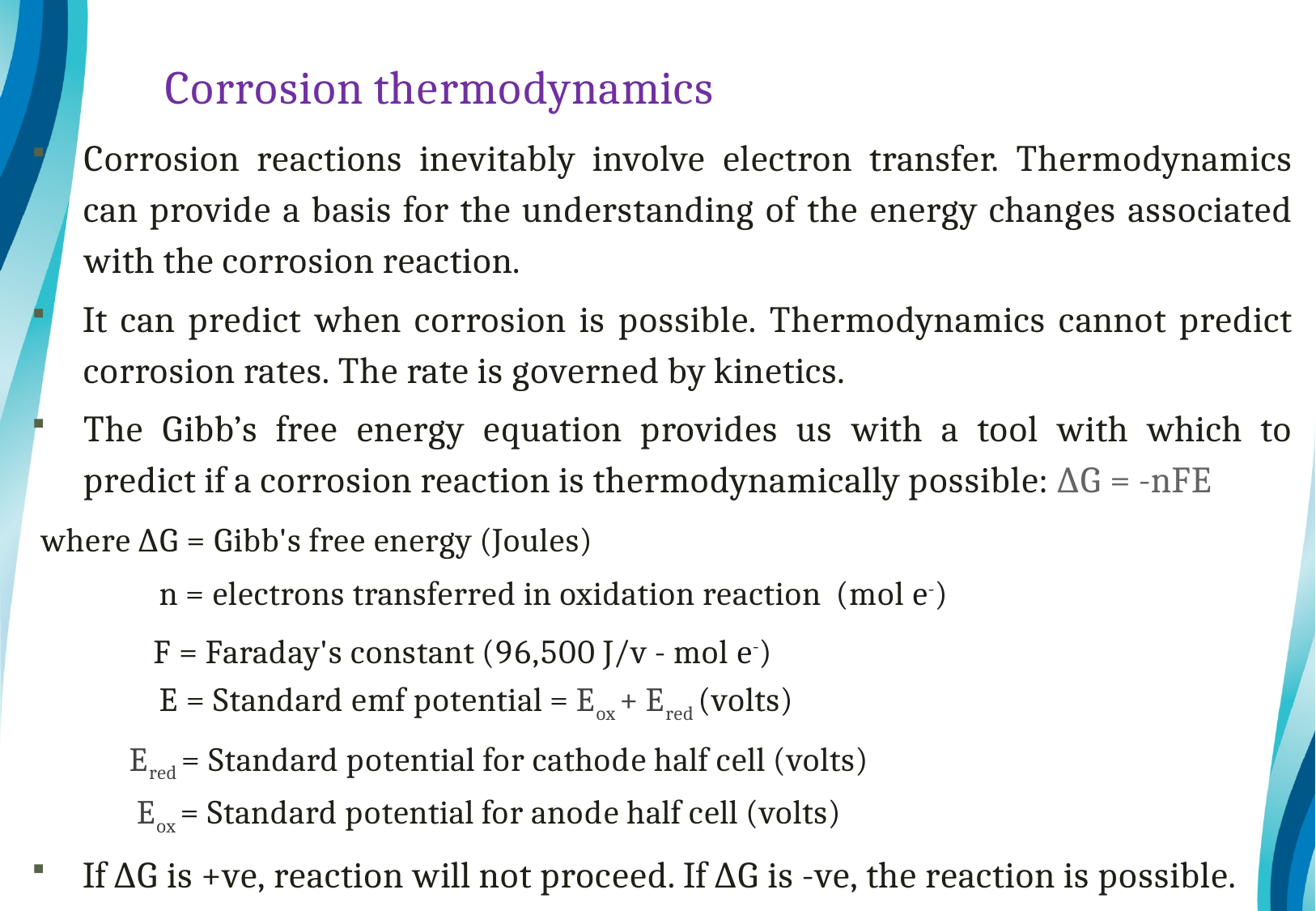

Corrosion thermodynamics
Corrosion reactions inevitably involve electron transfer. Thermodynamics can provide a basis for the understanding of the energy changes associated with the corrosion reaction.
It can predict when corrosion is possible. Thermodynamics cannot predict corrosion rates. The rate is governed by kinetics.
The Gibb’s free energy equation provides us with a tool with which to predict if a corrosion reaction is thermodynamically possible: ∆G = -nFE
 where ∆G = Gibb's free energy (Joules)
                 n = electrons transferred in oxidation reaction  (mol e-)
               F = Faraday's constant (96,500 J/v - mol e-)
                 E = Standard emf potential = Eox + Ered (volts)
             Ered = Standard potential for cathode half cell (volts)
              Eox = Standard potential for anode half cell (volts)
If ∆G is +ve, reaction will not proceed. If ∆G is -ve, the reaction is possible.